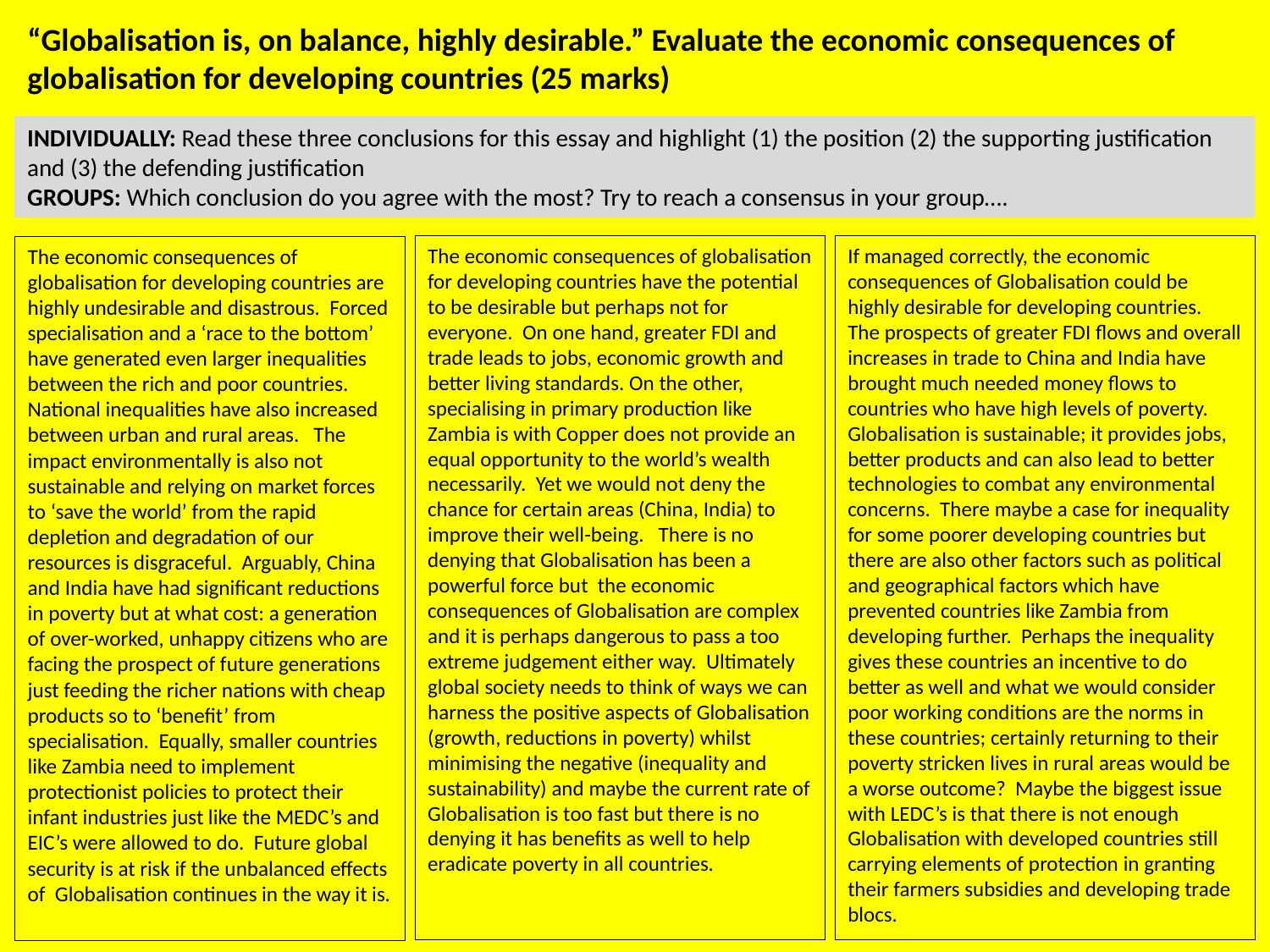

# “Globalisation is, on balance, highly desirable.” Evaluate the economic consequences of globalisation for developing countries (25 marks)
INDIVIDUALLY: Read these three conclusions for this essay and highlight (1) the position (2) the supporting justification and (3) the defending justification
GROUPS: Which conclusion do you agree with the most? Try to reach a consensus in your group….
The economic consequences of globalisation for developing countries have the potential to be desirable but perhaps not for everyone.  On one hand, greater FDI and trade leads to jobs, economic growth and better living standards. On the other, specialising in primary production like Zambia is with Copper does not provide an equal opportunity to the world’s wealth necessarily.  Yet we would not deny the chance for certain areas (China, India) to improve their well-being.   There is no denying that Globalisation has been a powerful force but  the economic consequences of Globalisation are complex and it is perhaps dangerous to pass a too extreme judgement either way.  Ultimately global society needs to think of ways we can harness the positive aspects of Globalisation (growth, reductions in poverty) whilst minimising the negative (inequality and sustainability) and maybe the current rate of Globalisation is too fast but there is no denying it has benefits as well to help eradicate poverty in all countries.
If managed correctly, the economic consequences of Globalisation could be highly desirable for developing countries.  The prospects of greater FDI flows and overall increases in trade to China and India have brought much needed money flows to countries who have high levels of poverty.  Globalisation is sustainable; it provides jobs, better products and can also lead to better technologies to combat any environmental concerns.  There maybe a case for inequality for some poorer developing countries but there are also other factors such as political and geographical factors which have prevented countries like Zambia from developing further.  Perhaps the inequality gives these countries an incentive to do better as well and what we would consider poor working conditions are the norms in these countries; certainly returning to their poverty stricken lives in rural areas would be a worse outcome?  Maybe the biggest issue with LEDC’s is that there is not enough Globalisation with developed countries still carrying elements of protection in granting their farmers subsidies and developing trade blocs.
The economic consequences of globalisation for developing countries are highly undesirable and disastrous.  Forced specialisation and a ‘race to the bottom’ have generated even larger inequalities between the rich and poor countries.  National inequalities have also increased between urban and rural areas.   The impact environmentally is also not sustainable and relying on market forces to ‘save the world’ from the rapid depletion and degradation of our resources is disgraceful.  Arguably, China and India have had significant reductions in poverty but at what cost: a generation of over-worked, unhappy citizens who are facing the prospect of future generations just feeding the richer nations with cheap products so to ‘benefit’ from specialisation.  Equally, smaller countries like Zambia need to implement protectionist policies to protect their infant industries just like the MEDC’s and EIC’s were allowed to do.  Future global security is at risk if the unbalanced effects of  Globalisation continues in the way it is.